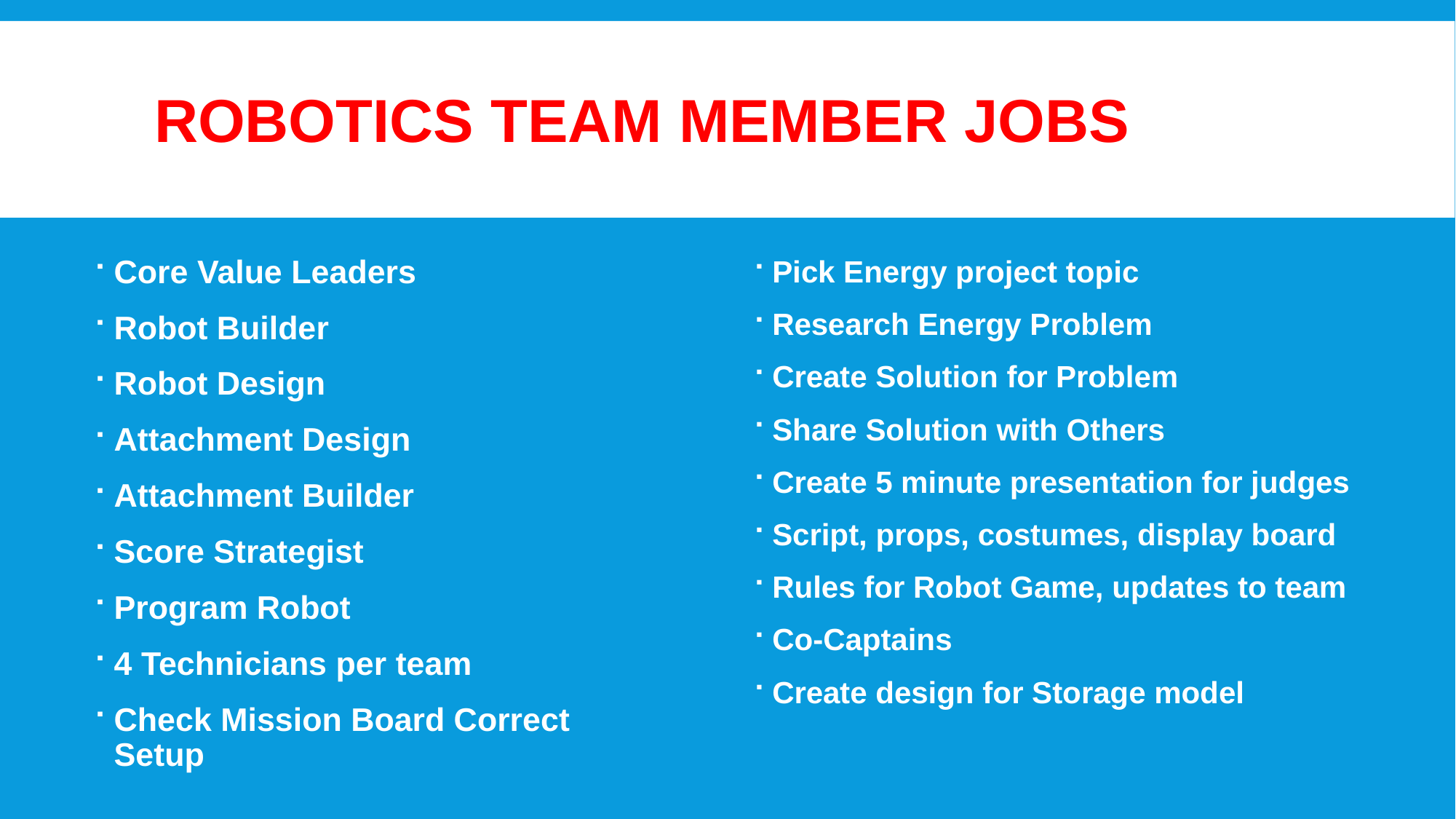

# Robotics team member jobs
Core Value Leaders
Robot Builder
Robot Design
Attachment Design
Attachment Builder
Score Strategist
Program Robot
4 Technicians per team
Check Mission Board Correct Setup

Pick Energy project topic
Research Energy Problem
Create Solution for Problem
Share Solution with Others
Create 5 minute presentation for judges
Script, props, costumes, display board
Rules for Robot Game, updates to team
Co-Captains
Create design for Storage model